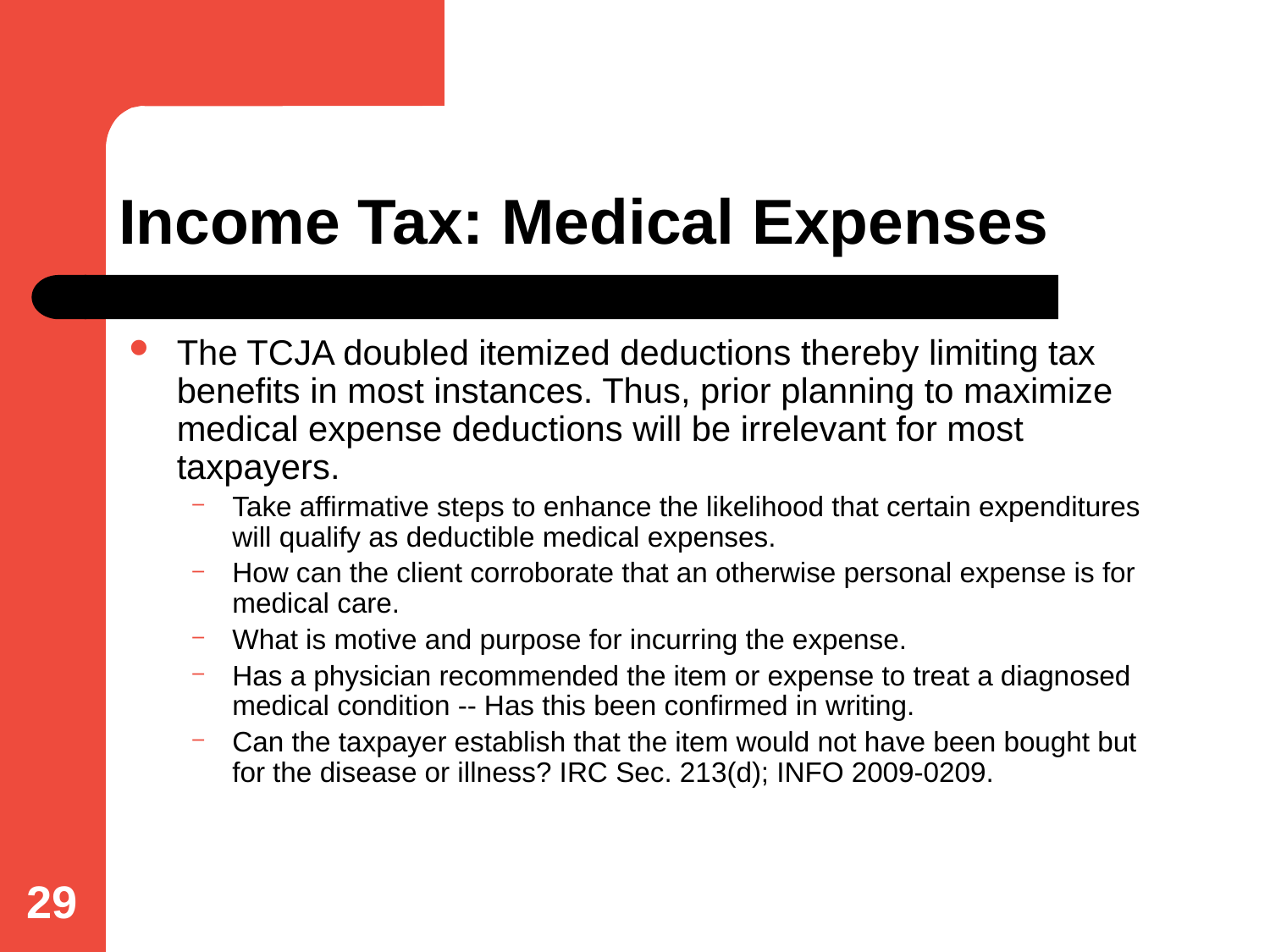

# Income Tax: Medical Expenses
The TCJA doubled itemized deductions thereby limiting tax benefits in most instances. Thus, prior planning to maximize medical expense deductions will be irrelevant for most taxpayers.
Take affirmative steps to enhance the likelihood that certain expenditures will qualify as deductible medical expenses.
How can the client corroborate that an otherwise personal expense is for medical care.
What is motive and purpose for incurring the expense.
Has a physician recommended the item or expense to treat a diagnosed medical condition -- Has this been confirmed in writing.
Can the taxpayer establish that the item would not have been bought but for the disease or illness? IRC Sec. 213(d); INFO 2009-0209.
29